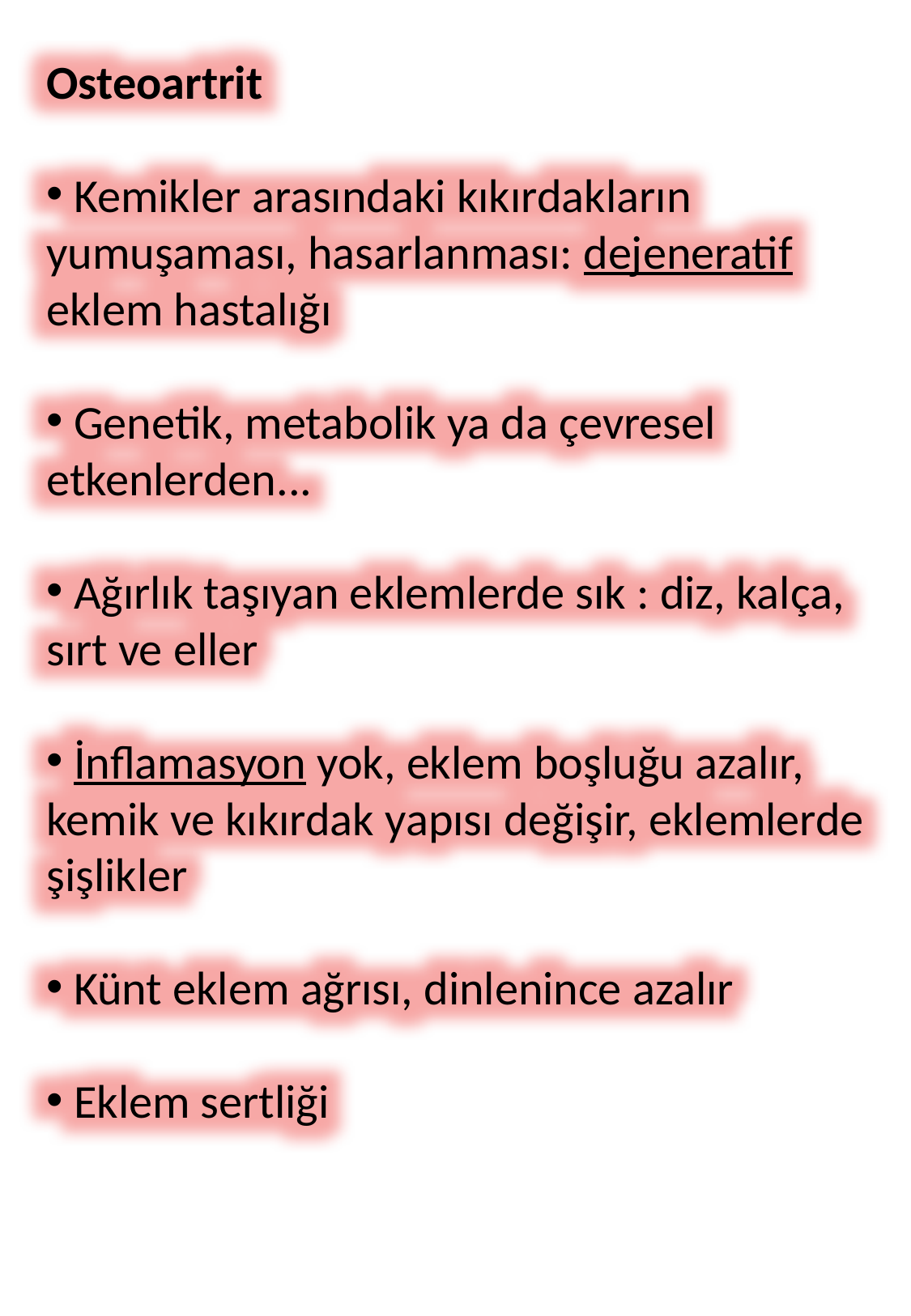

Osteoartrit

 Kemikler arasındaki kıkırdakların yumuşaması, hasarlanması: dejeneratif eklem hastalığı

 Genetik, metabolik ya da çevresel etkenlerden...

 Ağırlık taşıyan eklemlerde sık : diz, kalça,
sırt ve eller

 İnflamasyon yok, eklem boşluğu azalır,
kemik ve kıkırdak yapısı değişir, eklemlerde şişlikler

 Künt eklem ağrısı, dinlenince azalır

 Eklem sertliği